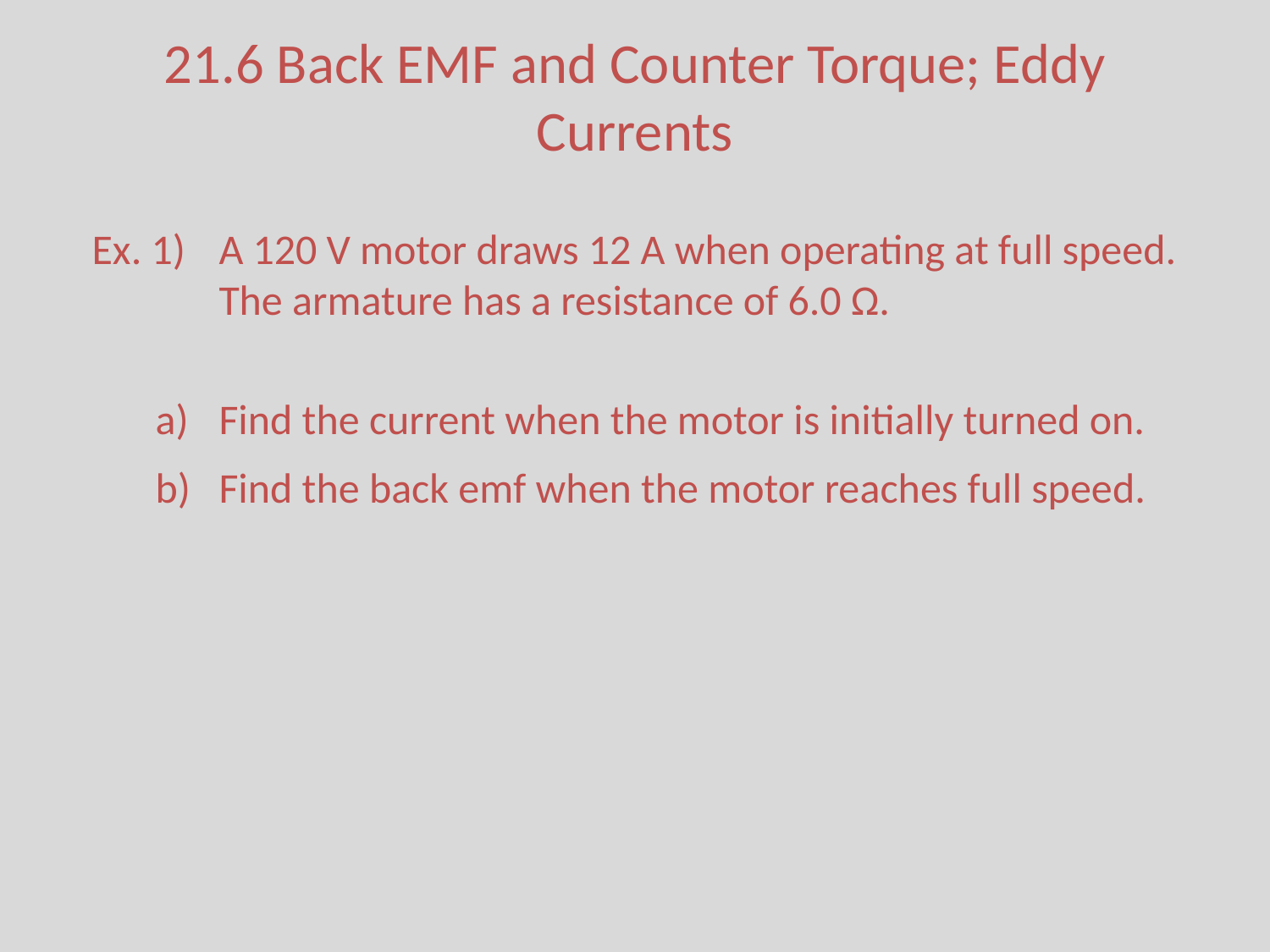

21.6 Back EMF and Counter Torque; Eddy Currents
Ex. 1)	A 120 V motor draws 12 A when operating at full speed. 	The armature has a resistance of 6.0 Ω.

Find the current when the motor is initially turned on.
Find the back emf when the motor reaches full speed.